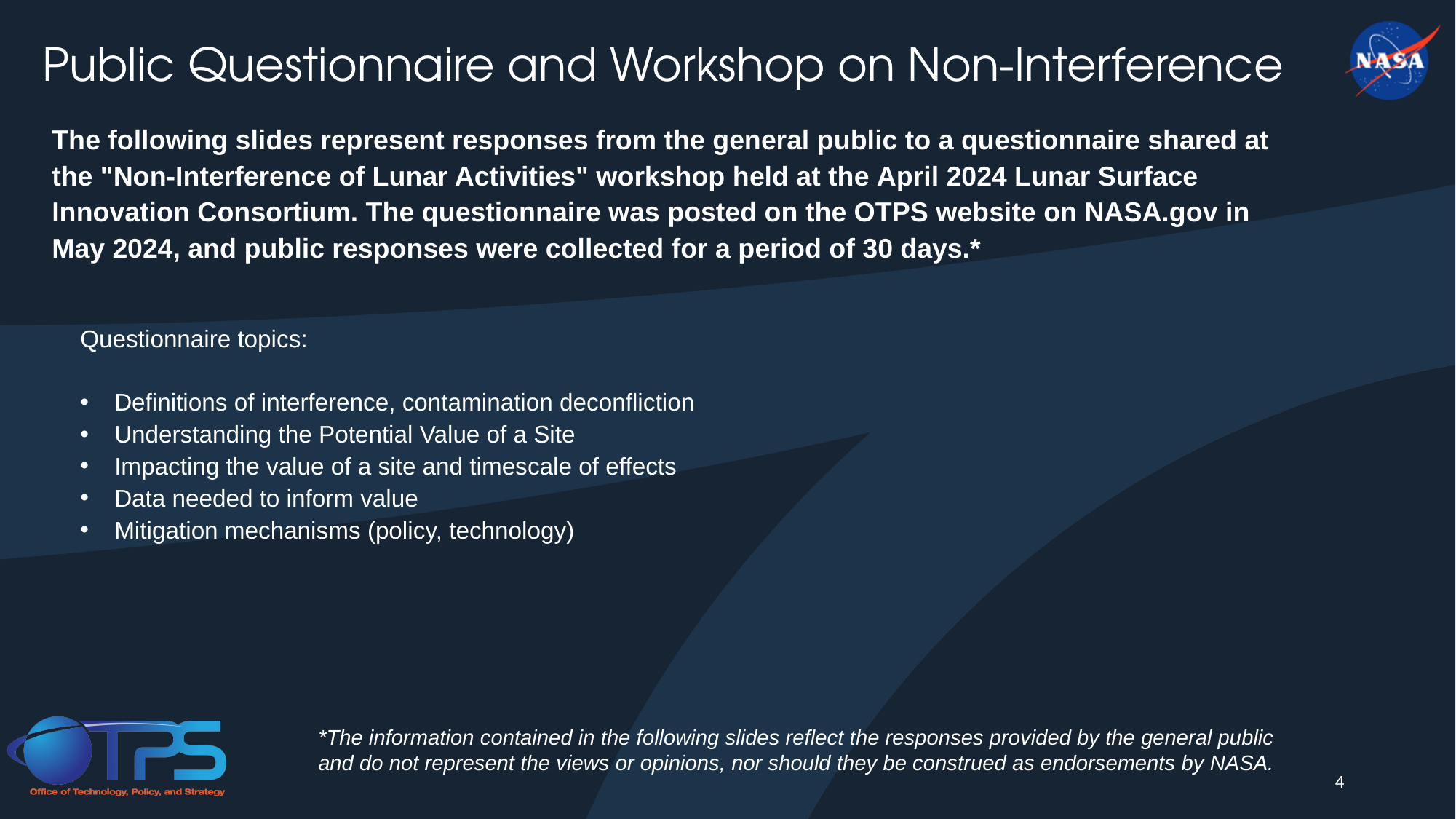

# Public Questionnaire and Workshop on Non-Interference
The following slides represent responses from the general public to a questionnaire shared at the "Non-Interference of Lunar Activities" workshop held at the April 2024 Lunar Surface Innovation Consortium. The questionnaire was posted on the OTPS website on NASA.gov in May 2024, and public responses were collected for a period of 30 days.*
Questionnaire topics:

Definitions of interference, contamination deconfliction
Understanding the Potential Value of a Site
Impacting the value of a site and timescale of effects
Data needed to inform value
Mitigation mechanisms (policy, technology)
*The information contained in the following slides reflect the responses provided by the general public and do not represent the views or opinions, nor should they be construed as endorsements by NASA.
4